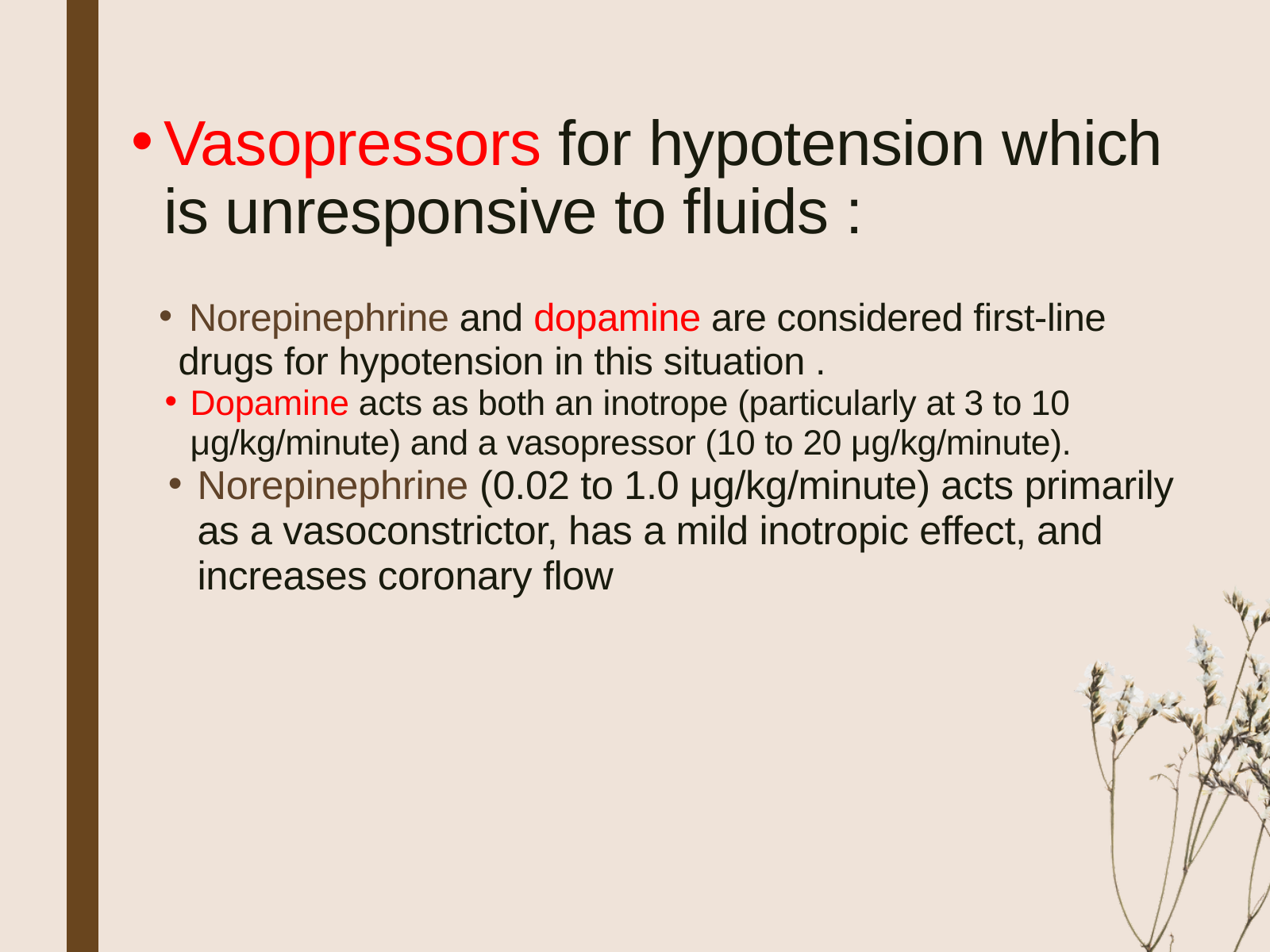

Vasopressors for hypotension which is unresponsive to fluids :

 Norepinephrine and dopamine are considered first-line drugs for hypotension in this situation .
Dopamine acts as both an inotrope (particularly at 3 to 10 μg/kg/minute) and a vasopressor (10 to 20 μg/kg/minute).
Norepinephrine (0.02 to 1.0 μg/kg/minute) acts primarily as a vasoconstrictor, has a mild inotropic effect, and increases coronary flow